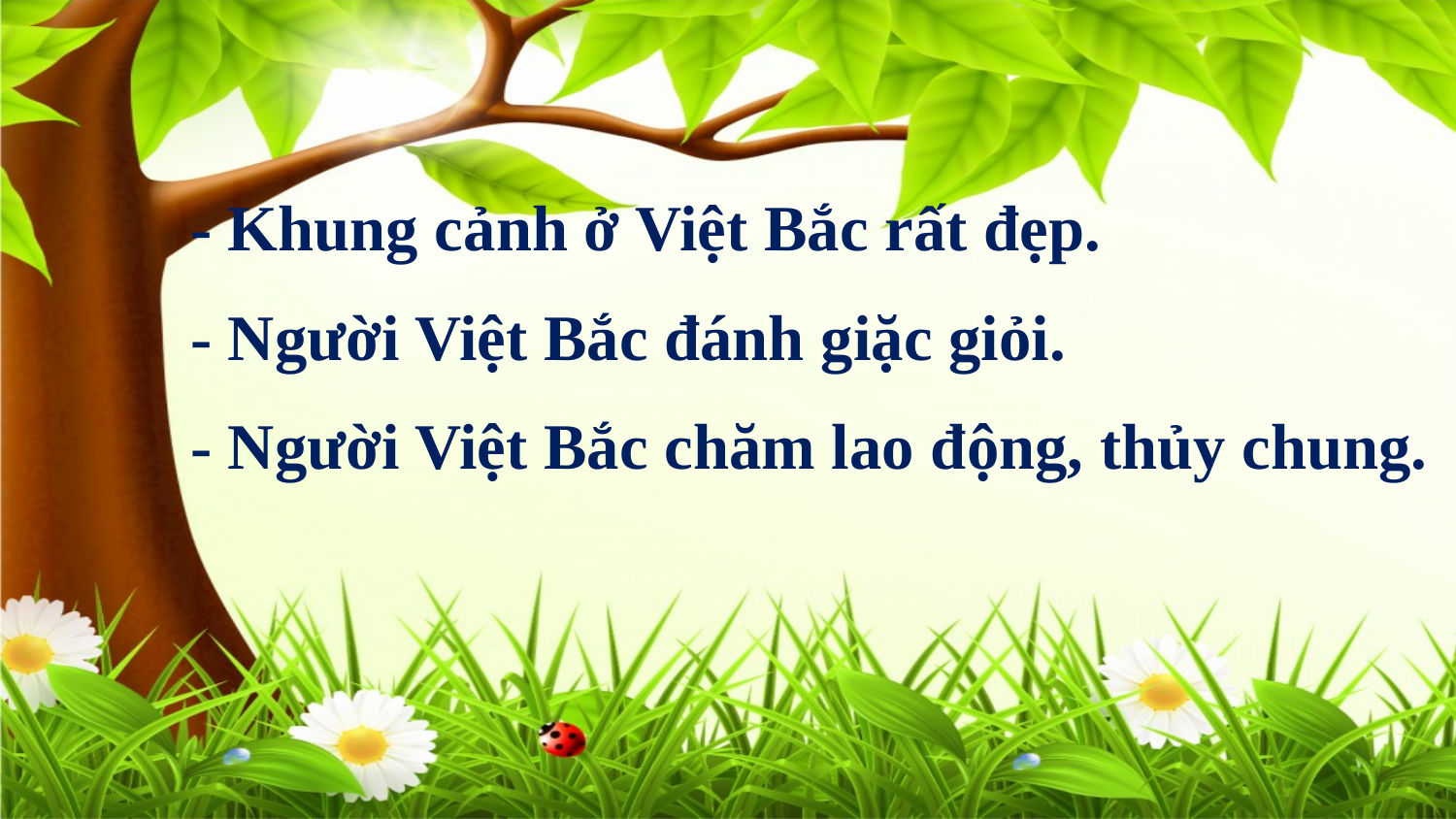

- Khung cảnh ở Việt Bắc rất đẹp.
- Người Việt Bắc đánh giặc giỏi.
- Người Việt Bắc chăm lao động, thủy chung.